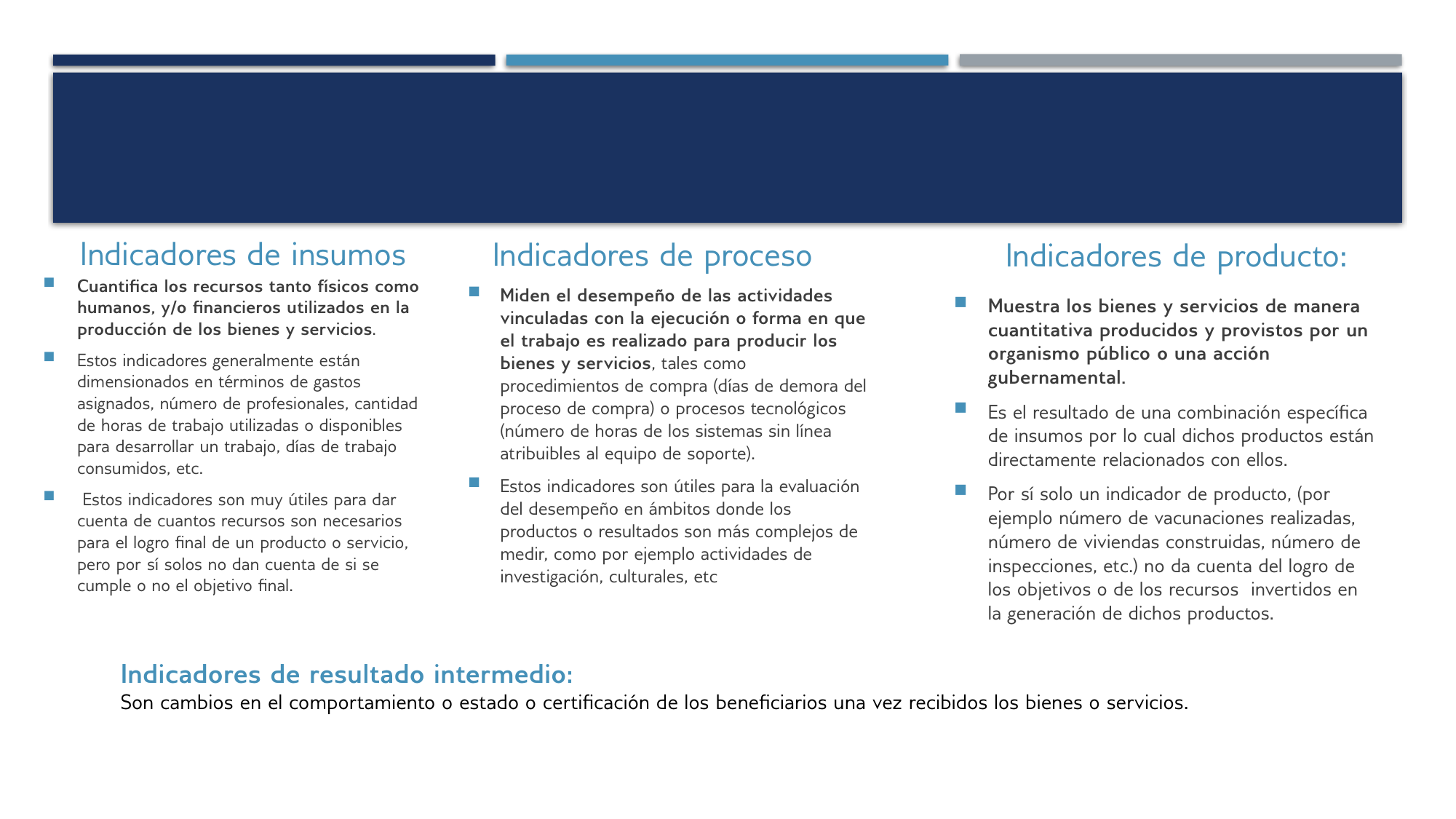

#
Indicadores de producto:
Indicadores de insumos
Indicadores de proceso
Cuantifica los recursos tanto físicos como humanos, y/o financieros utilizados en la producción de los bienes y servicios.
Estos indicadores generalmente están dimensionados en términos de gastos asignados, número de profesionales, cantidad de horas de trabajo utilizadas o disponibles para desarrollar un trabajo, días de trabajo consumidos, etc.
 Estos indicadores son muy útiles para dar cuenta de cuantos recursos son necesarios para el logro final de un producto o servicio, pero por sí solos no dan cuenta de si se cumple o no el objetivo final.
Miden el desempeño de las actividades vinculadas con la ejecución o forma en que el trabajo es realizado para producir los bienes y servicios, tales como procedimientos de compra (días de demora del proceso de compra) o procesos tecnológicos (número de horas de los sistemas sin línea atribuibles al equipo de soporte).
Estos indicadores son útiles para la evaluación del desempeño en ámbitos donde los productos o resultados son más complejos de medir, como por ejemplo actividades de investigación, culturales, etc
Muestra los bienes y servicios de manera cuantitativa producidos y provistos por un organismo público o una acción gubernamental.
Es el resultado de una combinación específica de insumos por lo cual dichos productos están directamente relacionados con ellos.
Por sí solo un indicador de producto, (por ejemplo número de vacunaciones realizadas, número de viviendas construidas, número de inspecciones, etc.) no da cuenta del logro de los objetivos o de los recursos  invertidos en la generación de dichos productos.
Indicadores de resultado intermedio:
Son cambios en el comportamiento o estado o certificación de los beneficiarios una vez recibidos los bienes o servicios.